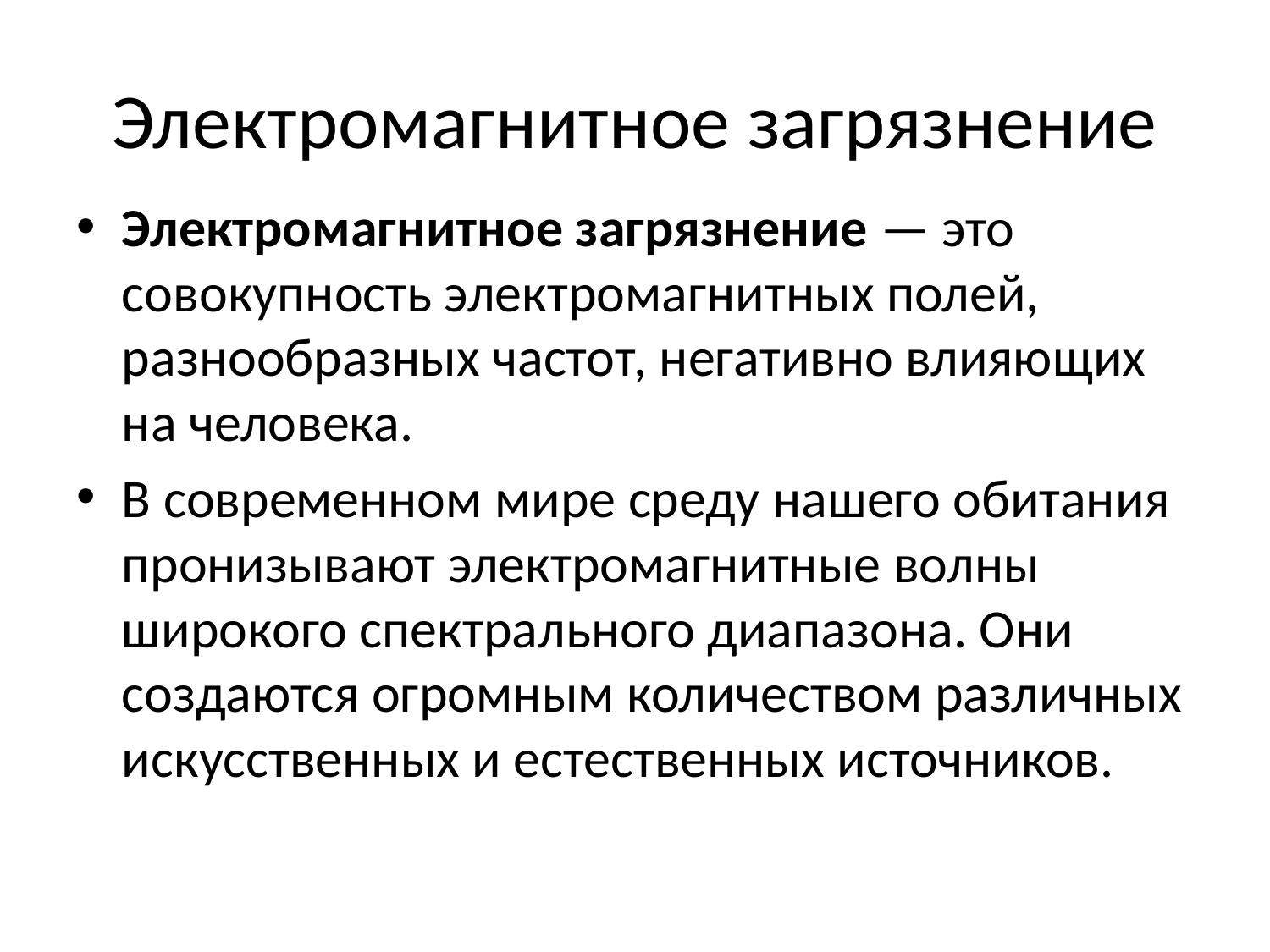

# Электромагнитное загрязнение
Электромагнитное загрязнение — это совокупность электромагнитных полей, разнообразных частот, негативно влияющих на человека.
В современном мире среду нашего обитания пронизывают электромагнитные волны широкого спектрального диапазона. Они создаются огромным количеством различных искусственных и естественных источников.